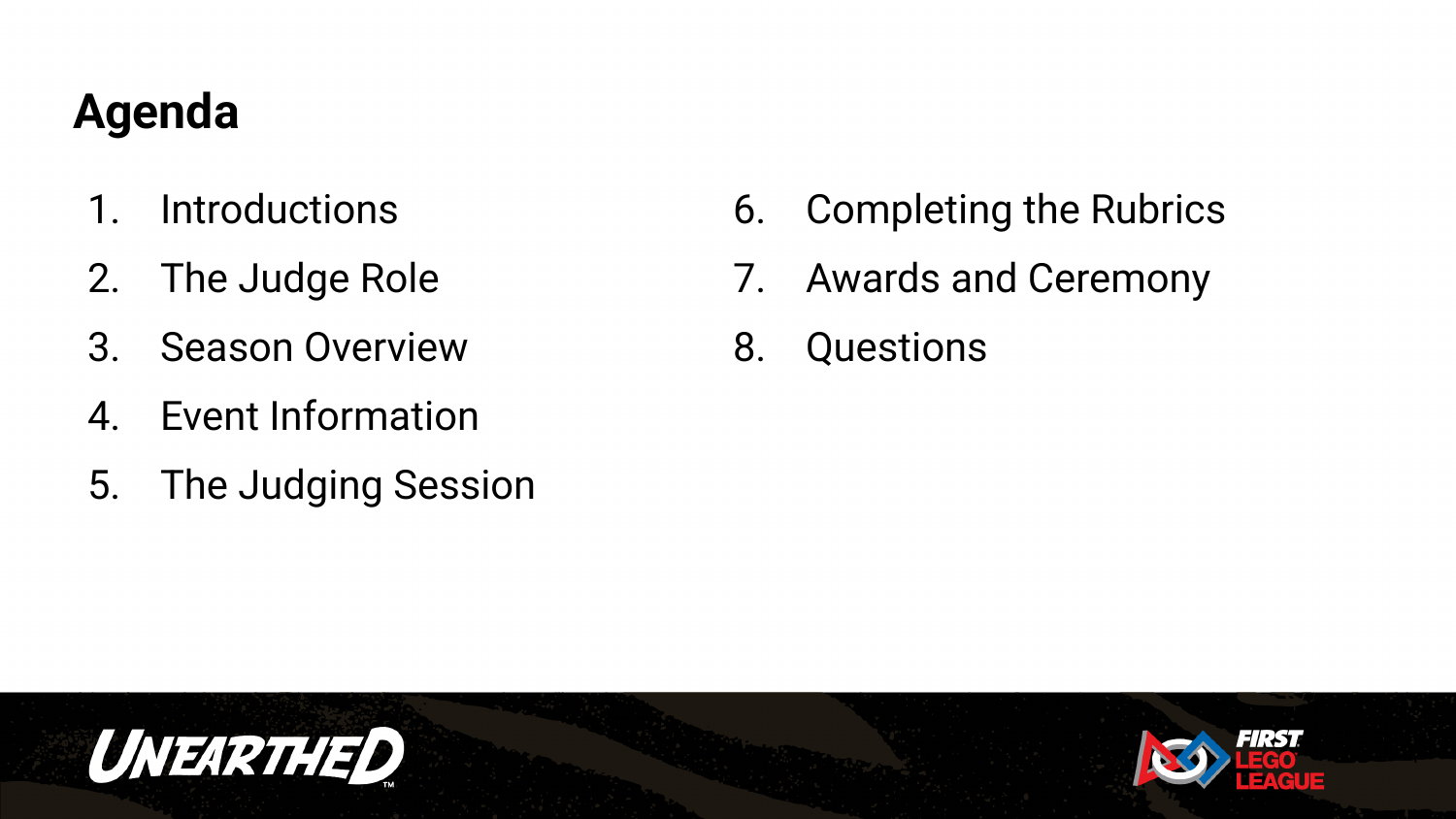

# Agenda
Introductions
The Judge Role
Season Overview
Event Information
The Judging Session
Completing the Rubrics
Awards and Ceremony
Questions